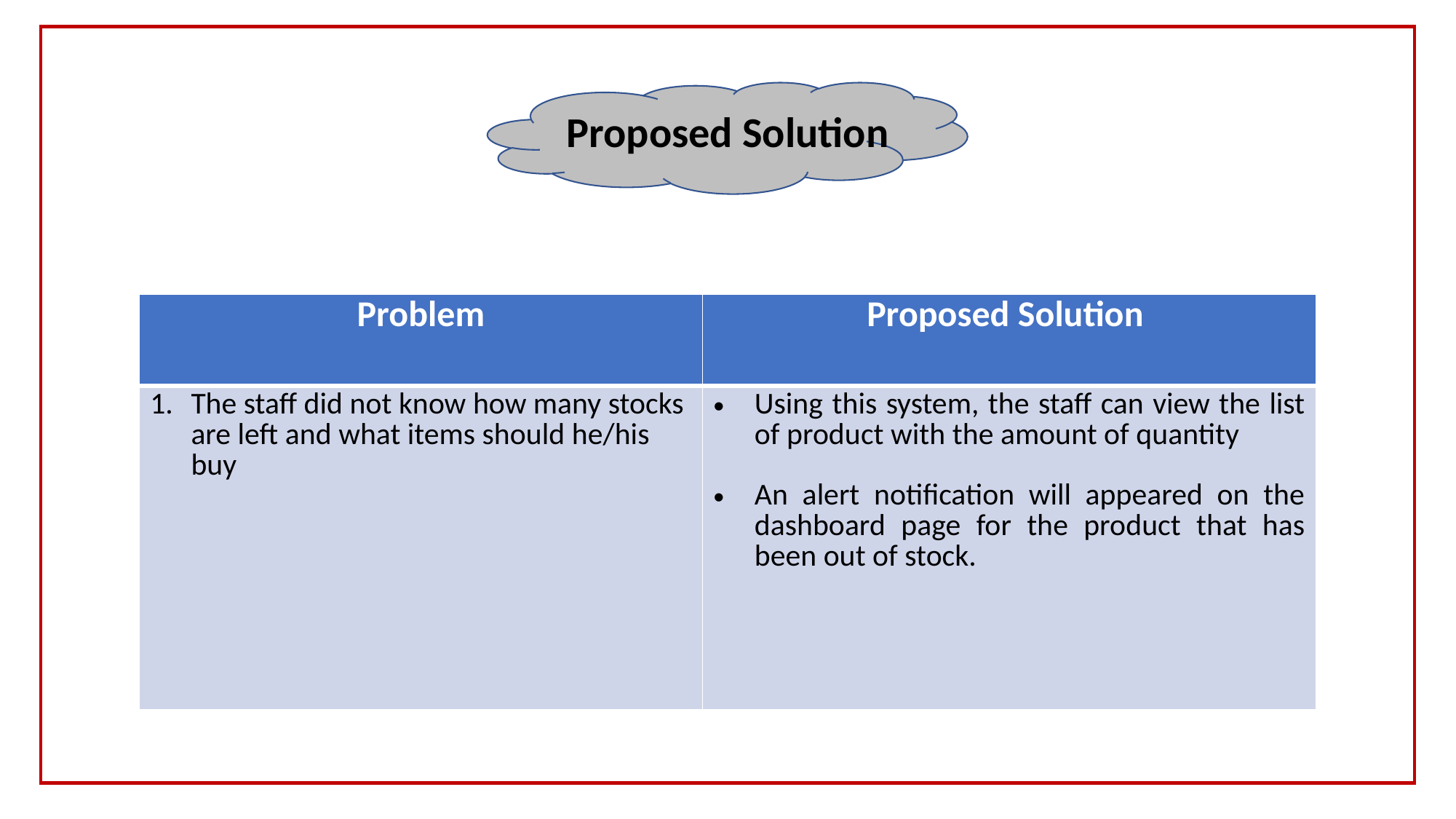

Proposed Solution
| Problem | Proposed Solution |
| --- | --- |
| The staff did not know how many stocks are left and what items should he/his buy | Using this system, the staff can view the list of product with the amount of quantity An alert notification will appeared on the dashboard page for the product that has been out of stock. |